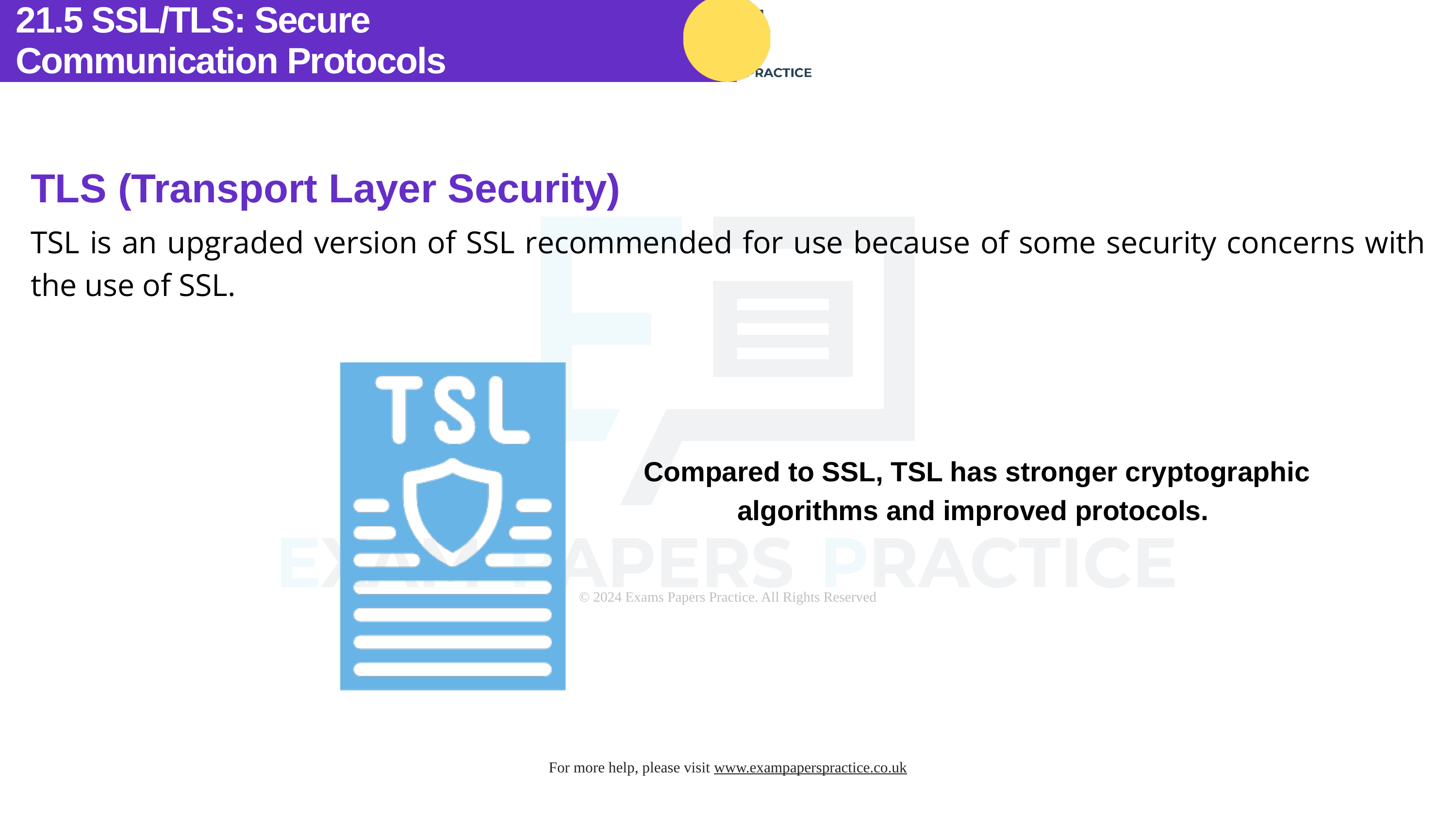

21.5 SSL/TLS: Secure Communication Protocols
TLS (Transport Layer Security)
TSL is an upgraded version of SSL recommended for use because of some security concerns with the use of SSL.

 Compared to SSL, TSL has stronger cryptographic algorithms and improved protocols.